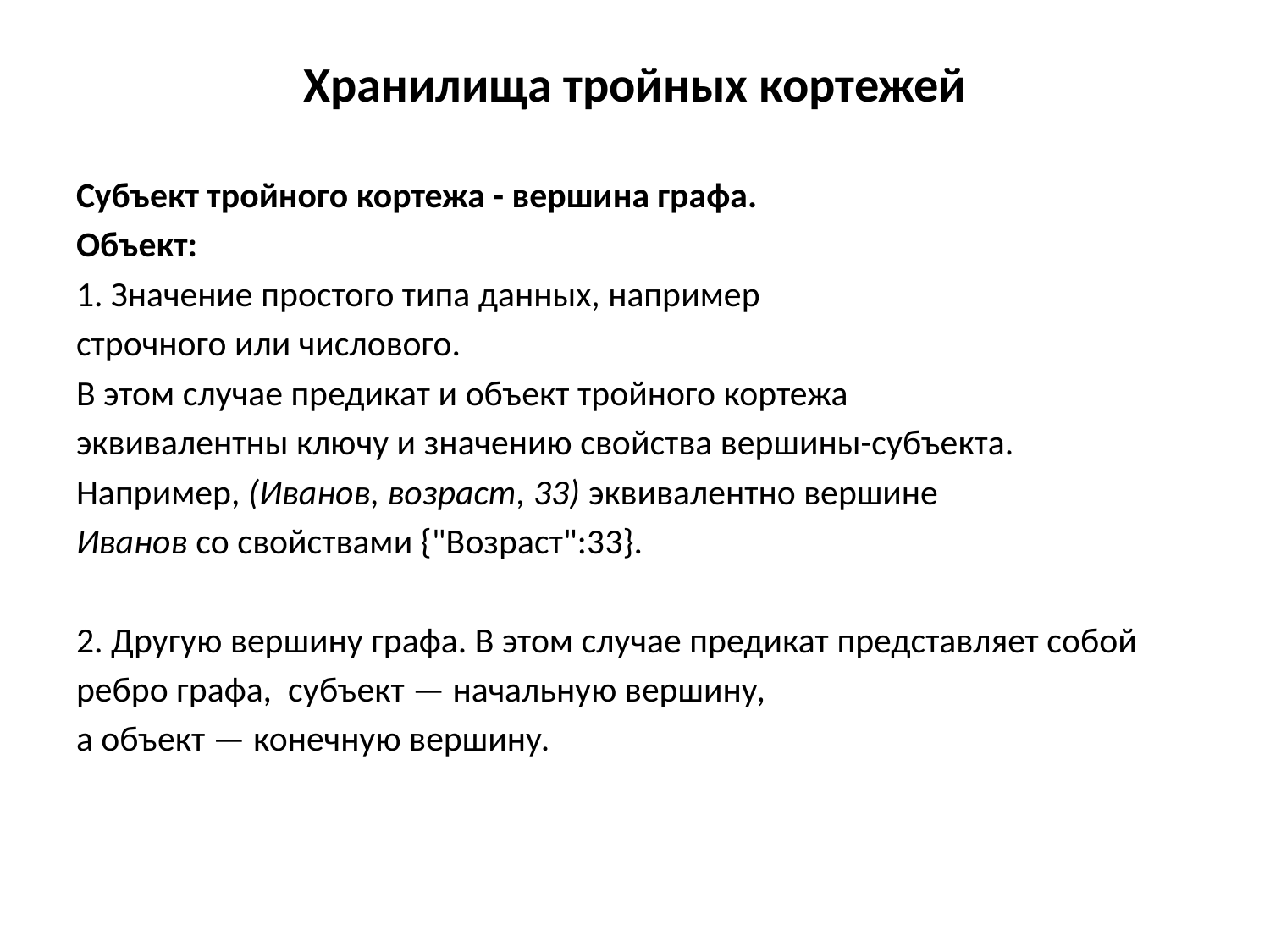

# Хранилища тройных кортежей
Субъект тройного кортежа - вершина графа.
Объект:
1. Значение простого типа данных, например
строчного или числового.
В этом случае предикат и объект тройного кортежа
эквивалентны ключу и значению свойства вершины-субъекта.
Например, (Иванов, возраст, 33) эквивалентно вершине
Иванов со свойствами {"Возраст":33}.

2. Другую вершину графа. В этом случае предикат представляет собой
ребро графа,  субъект — начальную вершину,
а объект — конечную вершину.